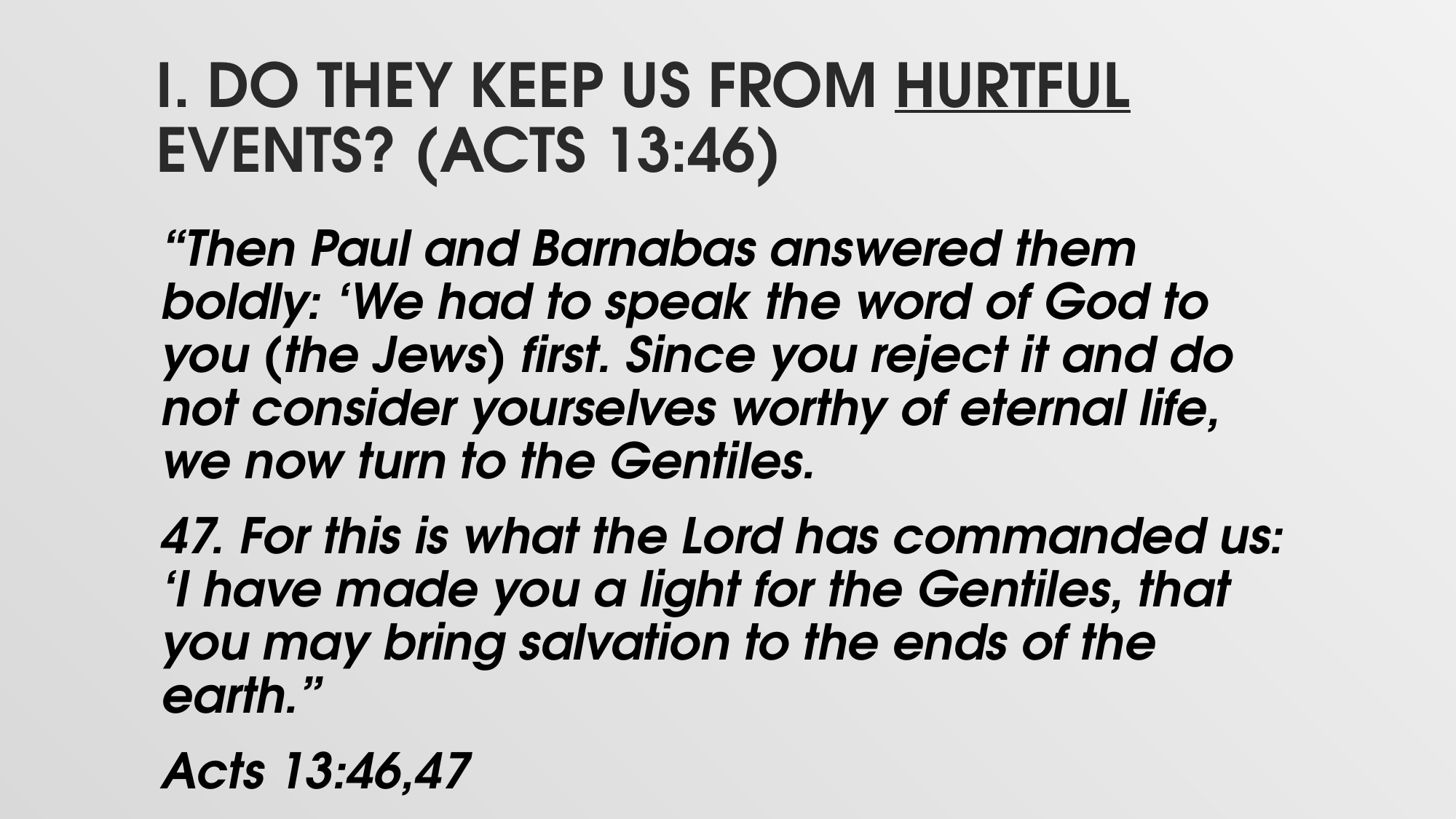

# I. DO THEY KEEP US FROM HURTFUL EVENTS? (Acts 13:46)
“Then Paul and Barnabas answered them boldly: ‘We had to speak the word of God to you (the Jews) first. Since you reject it and do not consider yourselves worthy of eternal life, we now turn to the Gentiles.
47. For this is what the Lord has commanded us: ‘I have made you a light for the Gentiles, that you may bring salvation to the ends of the earth.”
							Acts 13:46,47